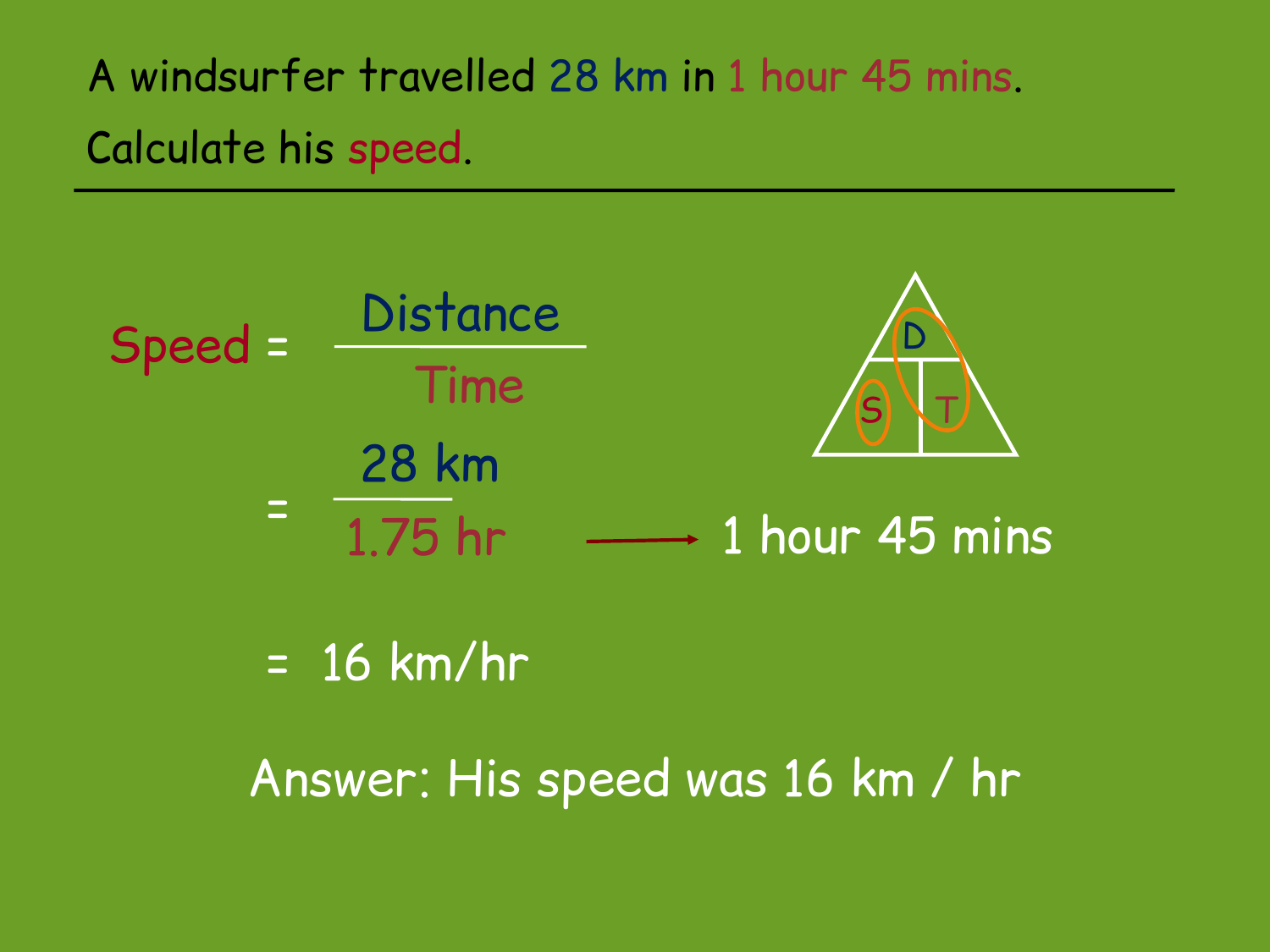

A windsurfer travelled 28 km in 1 hour 45 mins.
Calculate his speed.

Distance

Time

D

S
T

Speed =

28 km
=
1.75 hr

1 hour 45 mins

=  16 km/hr
Answer: His speed was 16 km / hr